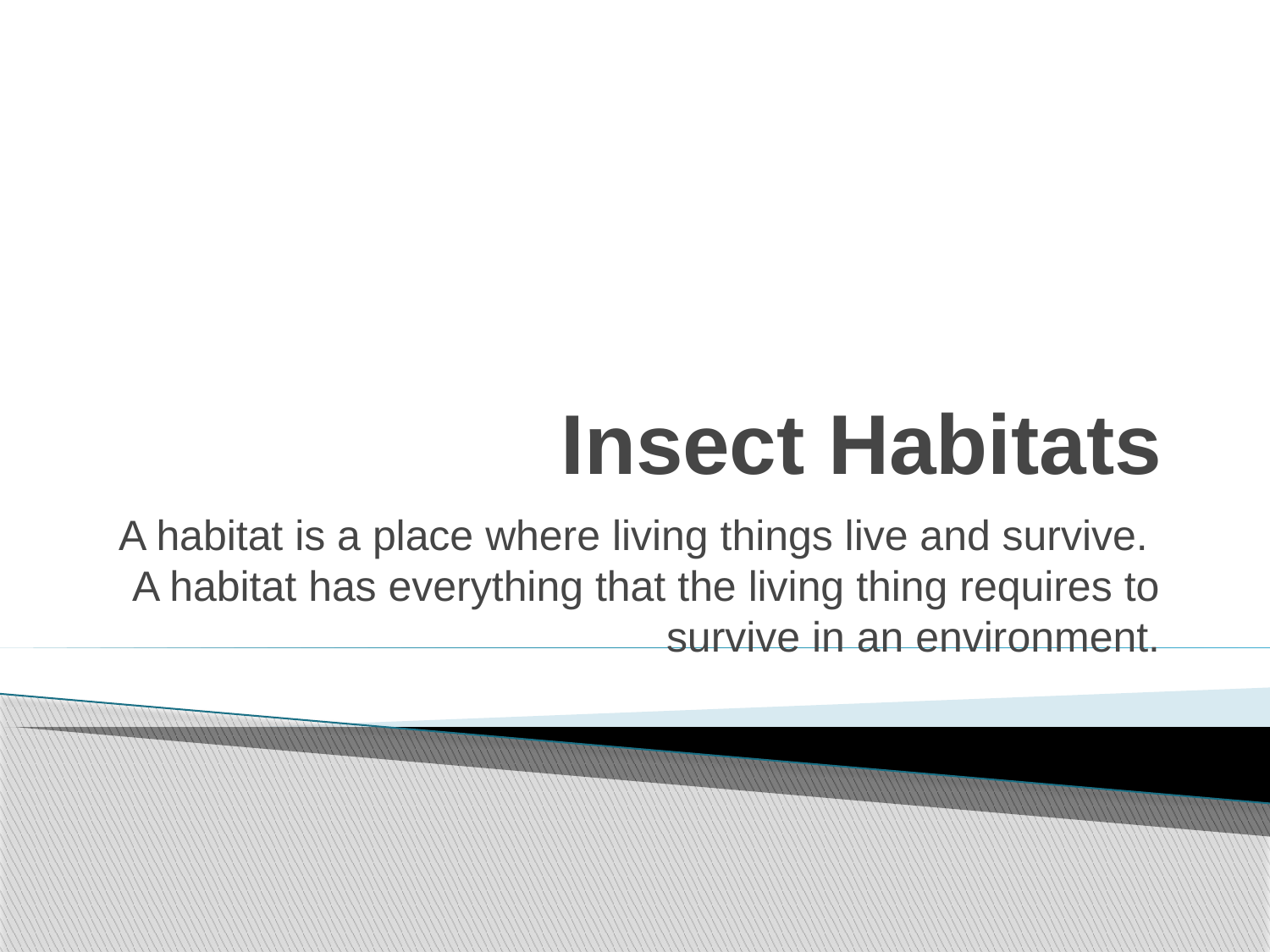

# Insect Habitats
A habitat is a place where living things live and survive.  A habitat has everything that the living thing requires to survive in an environment.